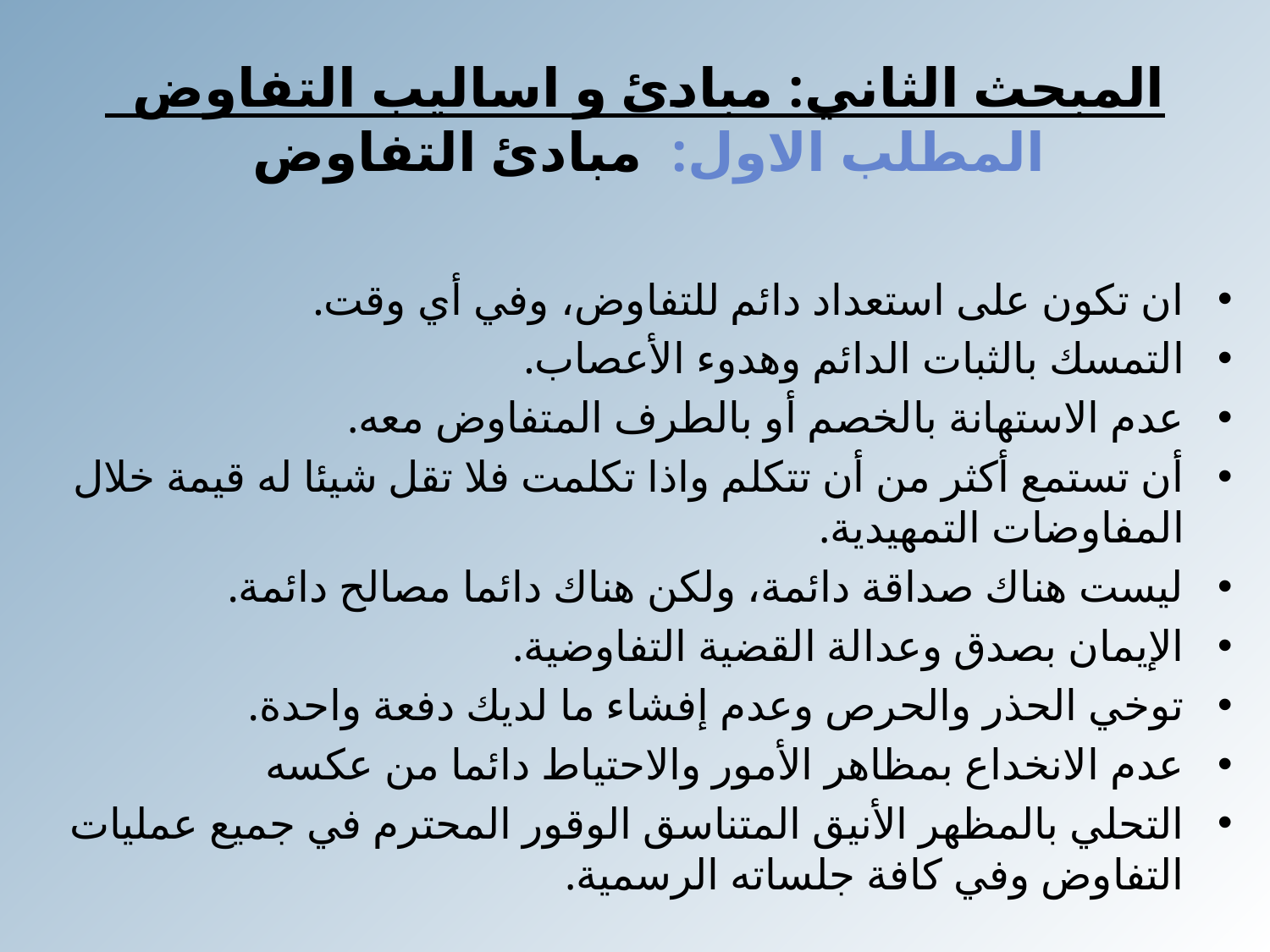

# المبحث الثاني: مبادئ و اساليب التفاوض المطلب الاول:  مبادئ التفاوض
ان تكون على استعداد دائم للتفاوض، وفي أي وقت.
التمسك بالثبات الدائم وهدوء الأعصاب.
عدم الاستهانة بالخصم أو بالطرف المتفاوض معه.
أن تستمع أكثر من أن تتكلم واذا تكلمت فلا تقل شيئا له قيمة خلال المفاوضات التمهيدية.
ليست هناك صداقة دائمة، ولكن هناك دائما مصالح دائمة.
الإيمان بصدق وعدالة القضية التفاوضية.
توخي الحذر والحرص وعدم إفشاء ما لديك دفعة واحدة.
عدم الانخداع بمظاهر الأمور والاحتياط دائما من عكسه
التحلي بالمظهر الأنيق المتناسق الوقور المحترم في جميع عمليات التفاوض وفي كافة جلساته الرسمية.